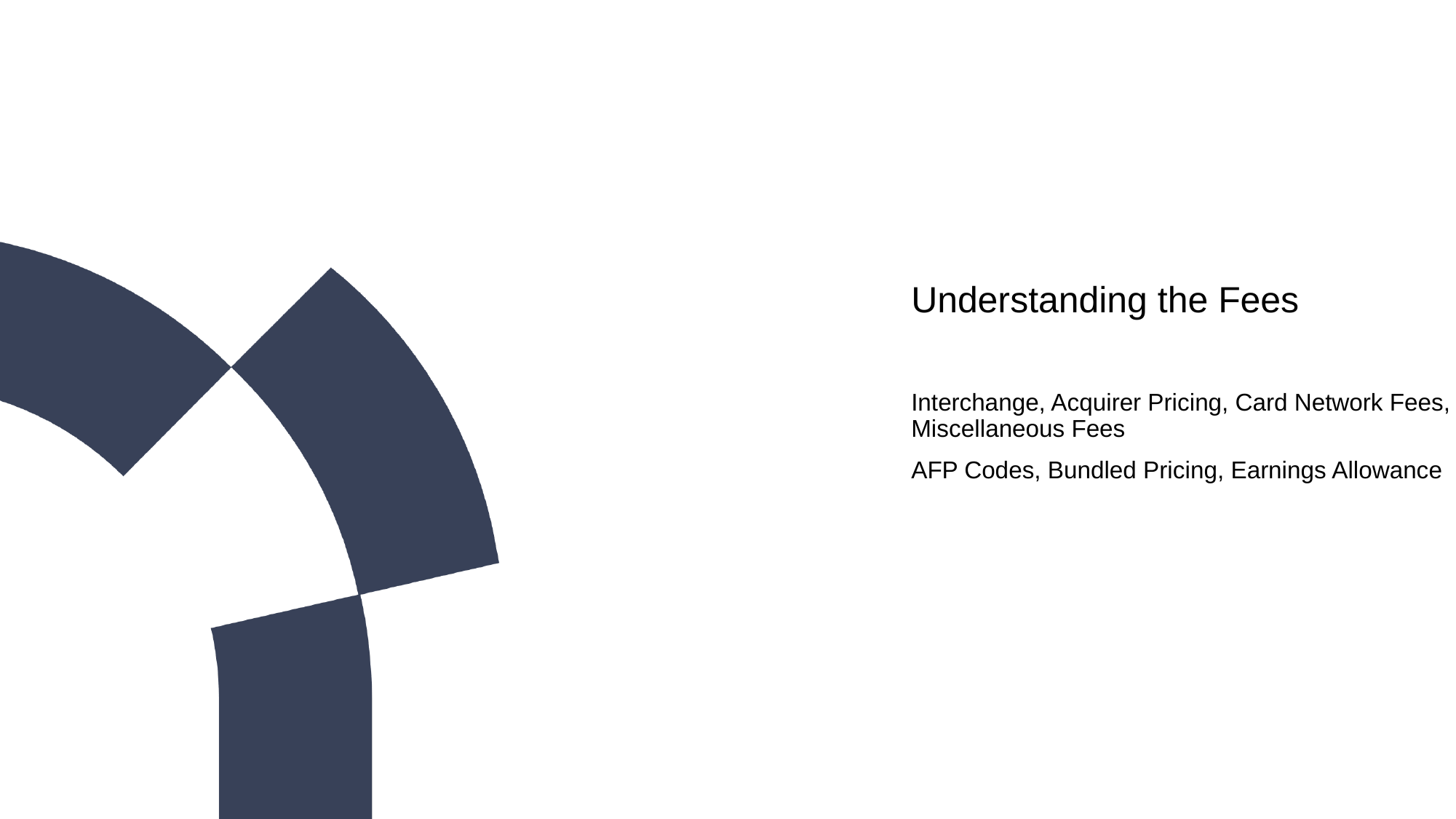

Understanding the Fees

Interchange, Acquirer Pricing, Card Network Fees, Miscellaneous Fees
AFP Codes, Bundled Pricing, Earnings Allowance

Arizona AFP
11